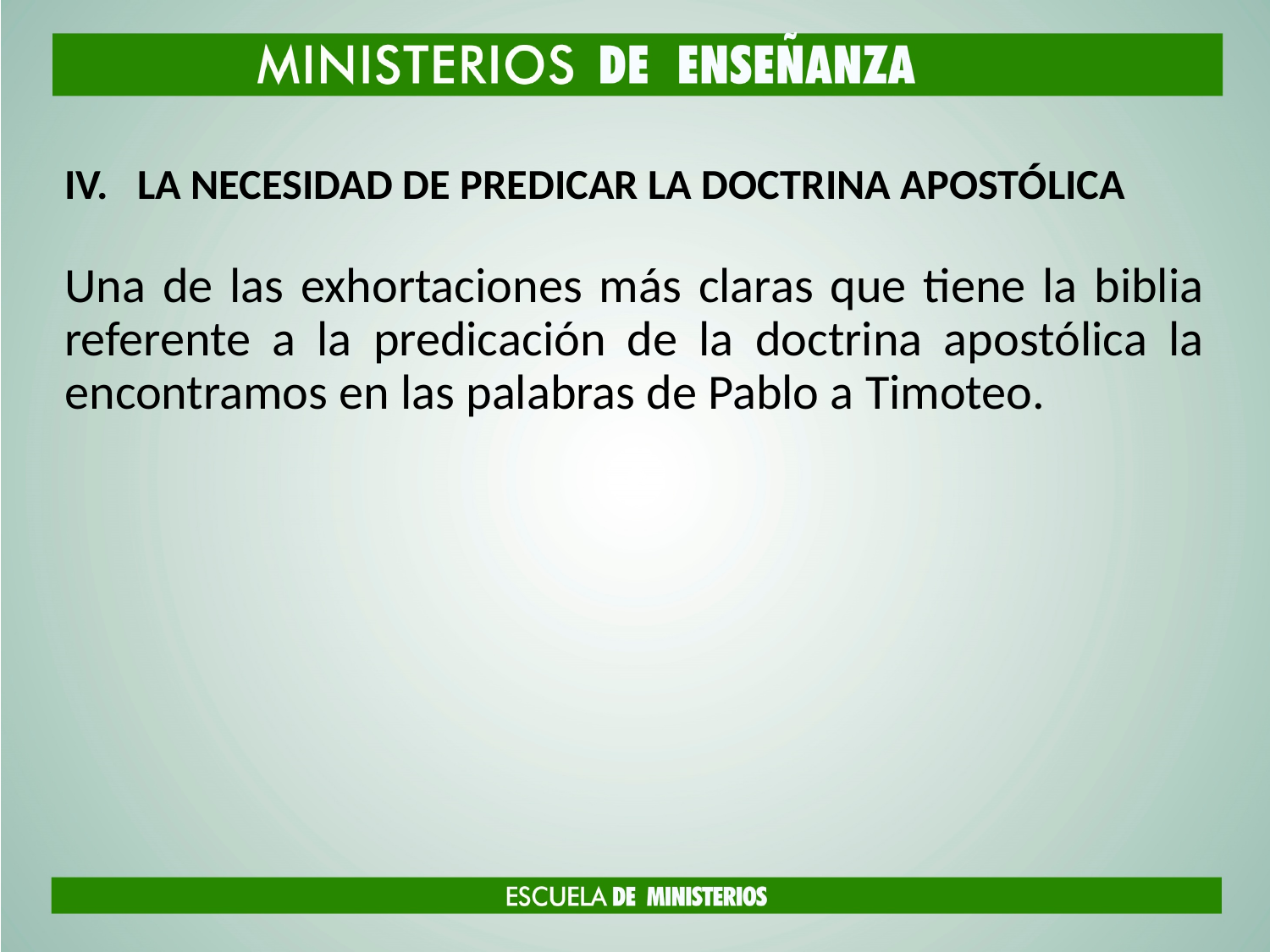

# LA NECESIDAD DE PREDICAR LA DOCTRINA APOSTÓLICA
Una de las exhortaciones más claras que tiene la biblia referente a la predicación de la doctrina apostólica la encontramos en las palabras de Pablo a Timoteo.